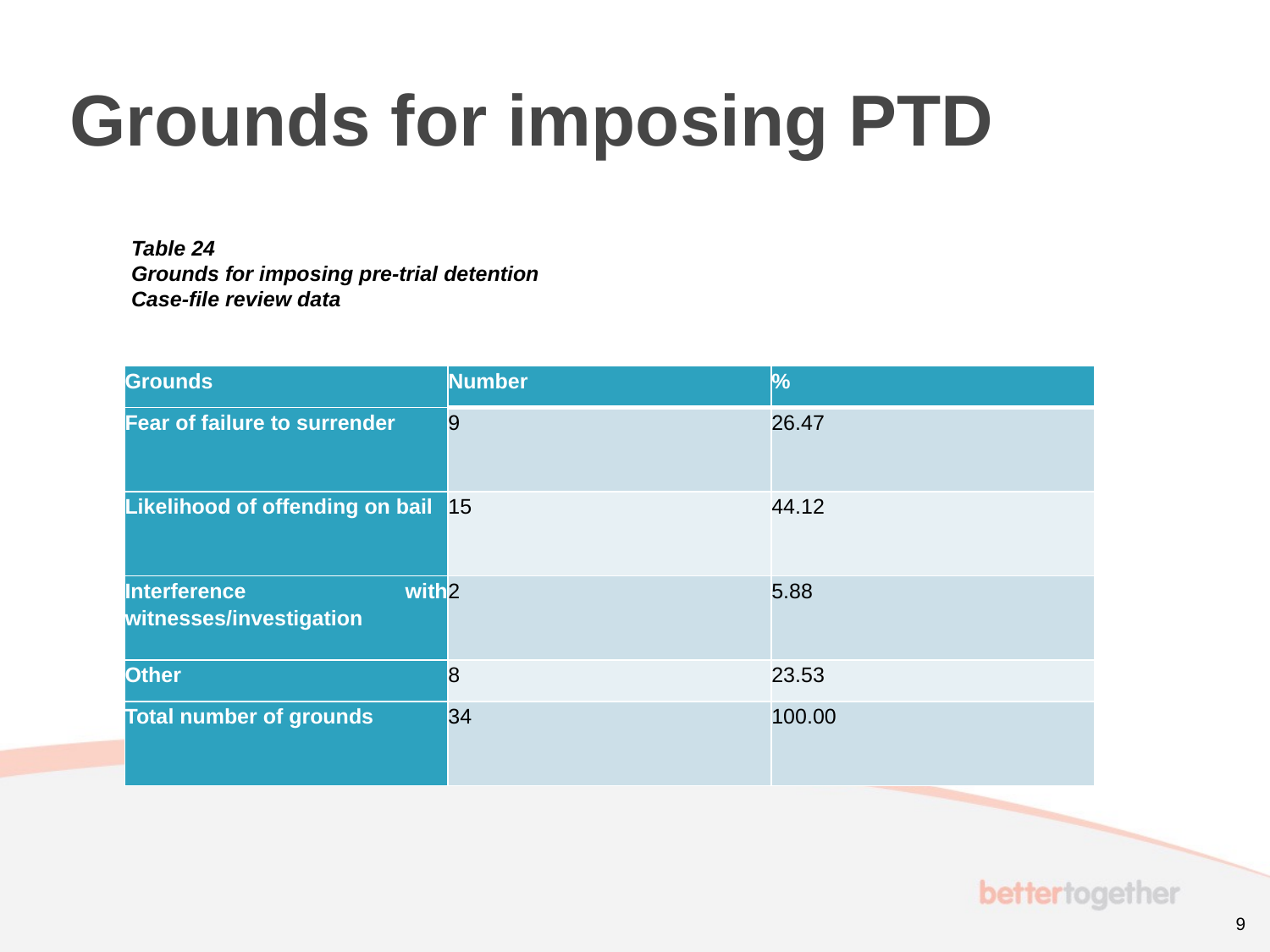

# Grounds for imposing PTD
Table 24
Grounds for imposing pre-trial detention
Case-file review data
| Grounds | Number | % |
| --- | --- | --- |
| Fear of failure to surrender | 9 | 26.47 |
| Likelihood of offending on bail | 15 | 44.12 |
| Interference with witnesses/investigation | 2 | 5.88 |
| Other | 8 | 23.53 |
| Total number of grounds | 34 | 100.00 |
9